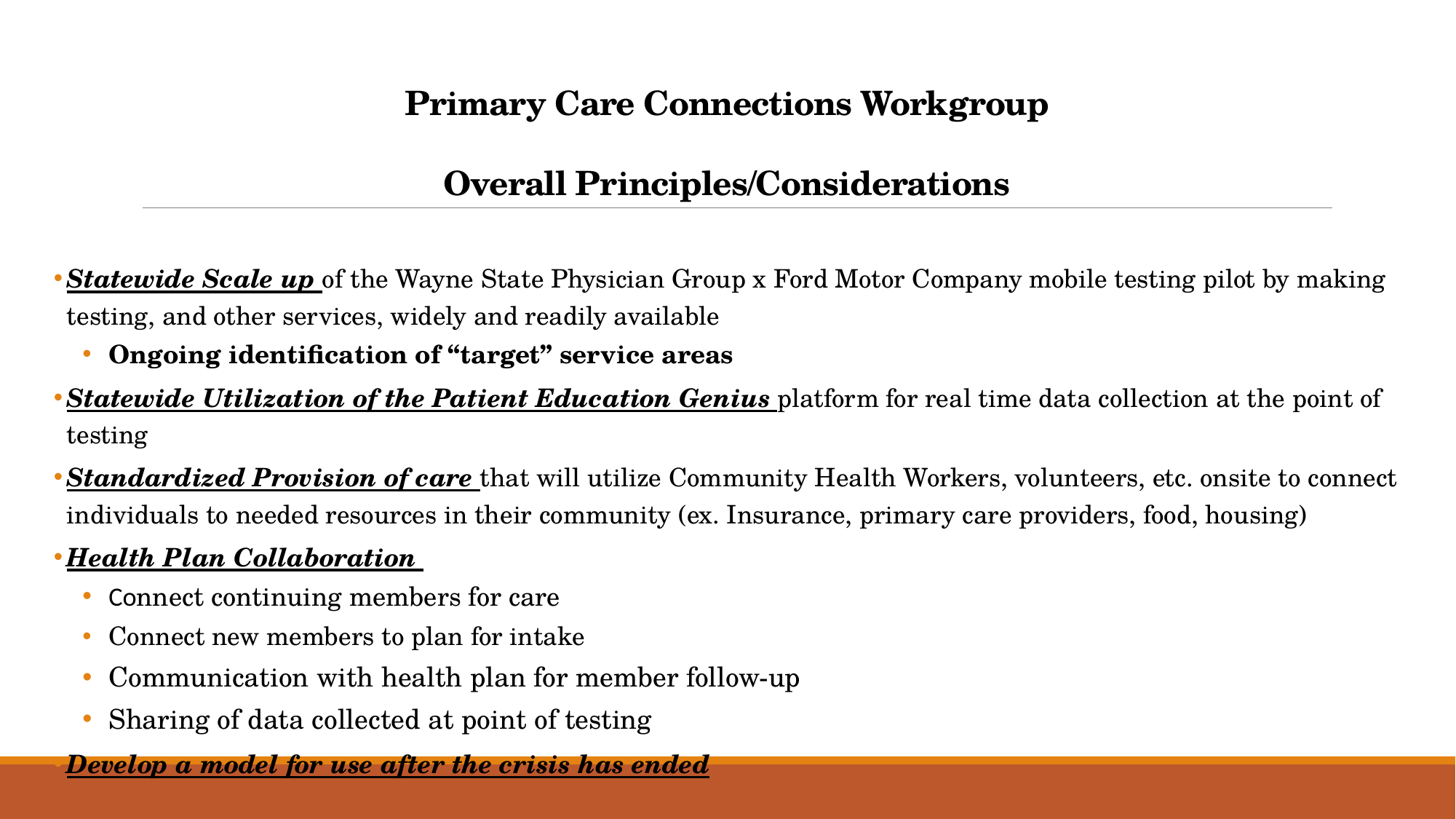

# Primary Care Connections Workgroup Overall Principles/Considerations
Statewide Scale up of the Wayne State Physician Group x Ford Motor Company mobile testing pilot by making testing, and other services, widely and readily available
Ongoing identification of “target” service areas
Statewide Utilization of the Patient Education Genius platform for real time data collection at the point of testing
Standardized Provision of care that will utilize Community Health Workers, volunteers, etc. onsite to connect individuals to needed resources in their community (ex. Insurance, primary care providers, food, housing)
Health Plan Collaboration
Connect continuing members for care
Connect new members to plan for intake
Communication with health plan for member follow-up
Sharing of data collected at point of testing
Develop a model for use after the crisis has ended